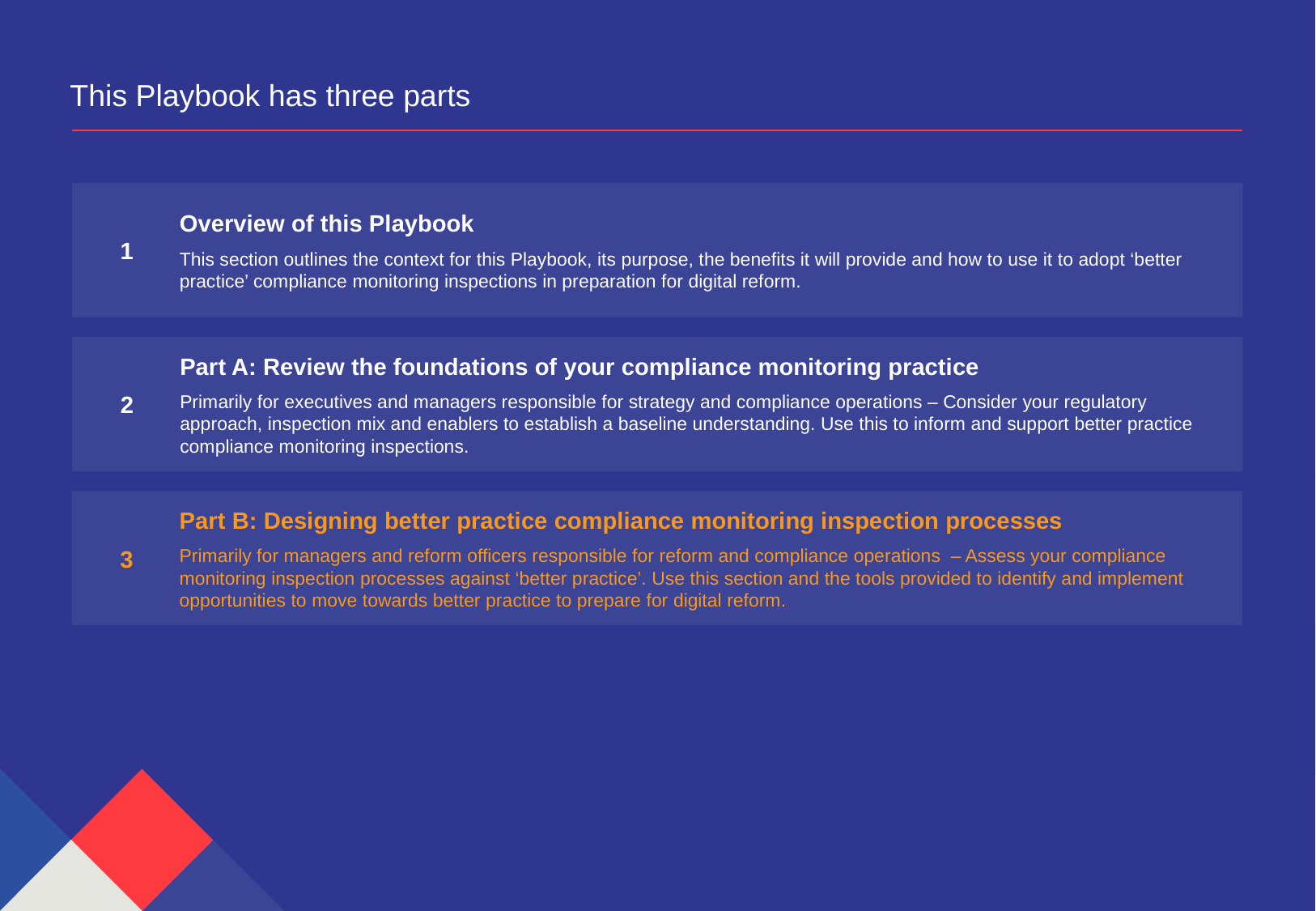

This Playbook has three parts
Overview of this Playbook
This section outlines the context for this Playbook, its purpose, the benefits it will provide and how to use it to adopt ‘better practice’ compliance monitoring inspections in preparation for digital reform.
1
Part A: Review the foundations of your compliance monitoring practice
Primarily for executives and managers responsible for strategy and compliance operations – Consider your regulatory approach, inspection mix and enablers to establish a baseline understanding. Use this to inform and support better practice compliance monitoring inspections.
2
Part B: Designing better practice compliance monitoring inspection processes
Primarily for managers and reform officers responsible for reform and compliance operations  – Assess your compliance monitoring inspection processes against ‘better practice’. Use this section and the tools provided to identify and implement opportunities to move towards better practice to prepare for digital reform.
3